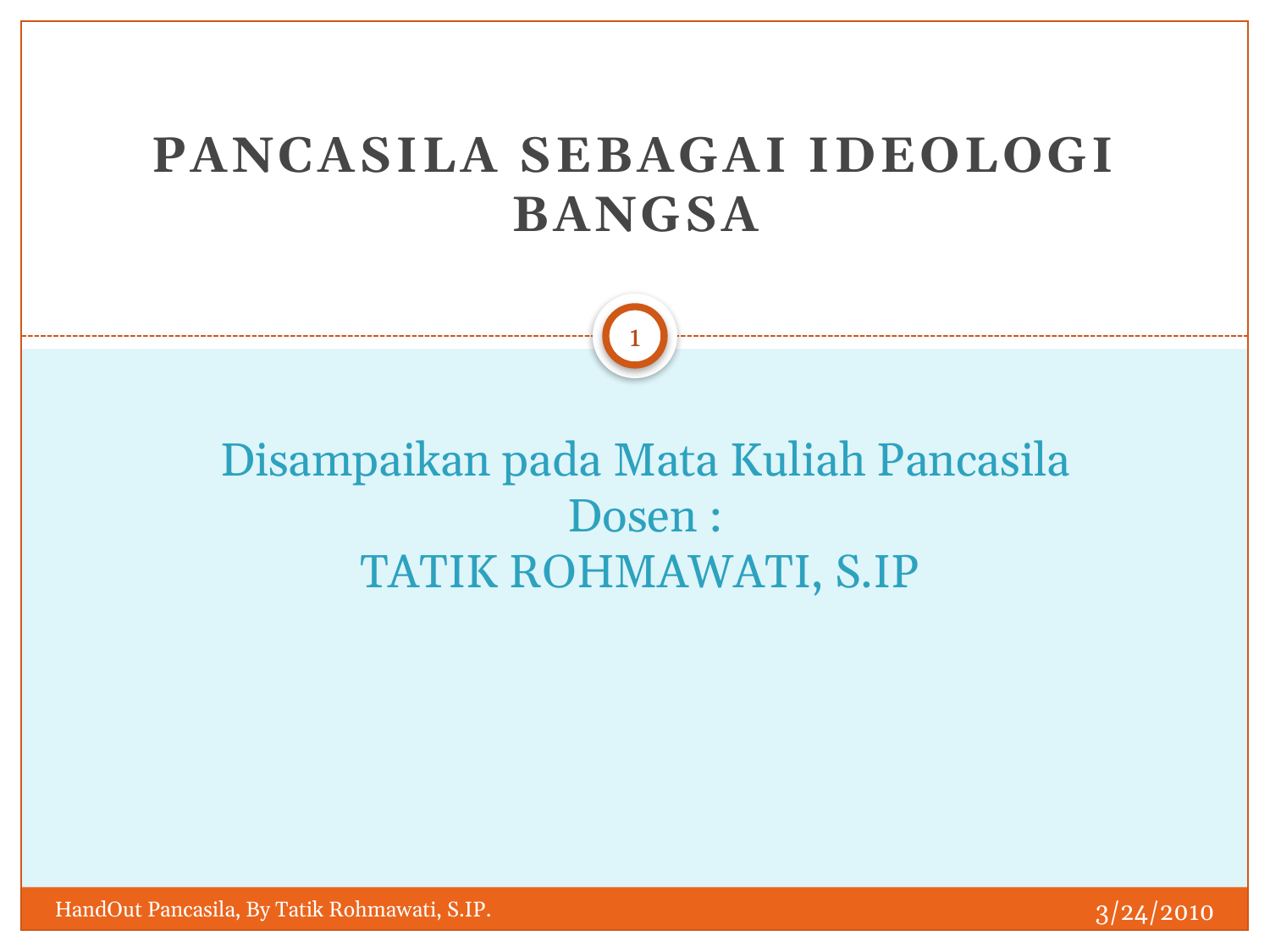

PANCASILA SEBAGAI IDEOLOGI BANGSA

1
# Disampaikan pada Mata Kuliah Pancasila Dosen : TATIK ROHMAWATI, S.IP
3/24/2010
HandOut Pancasila, By Tatik Rohmawati, S.IP.